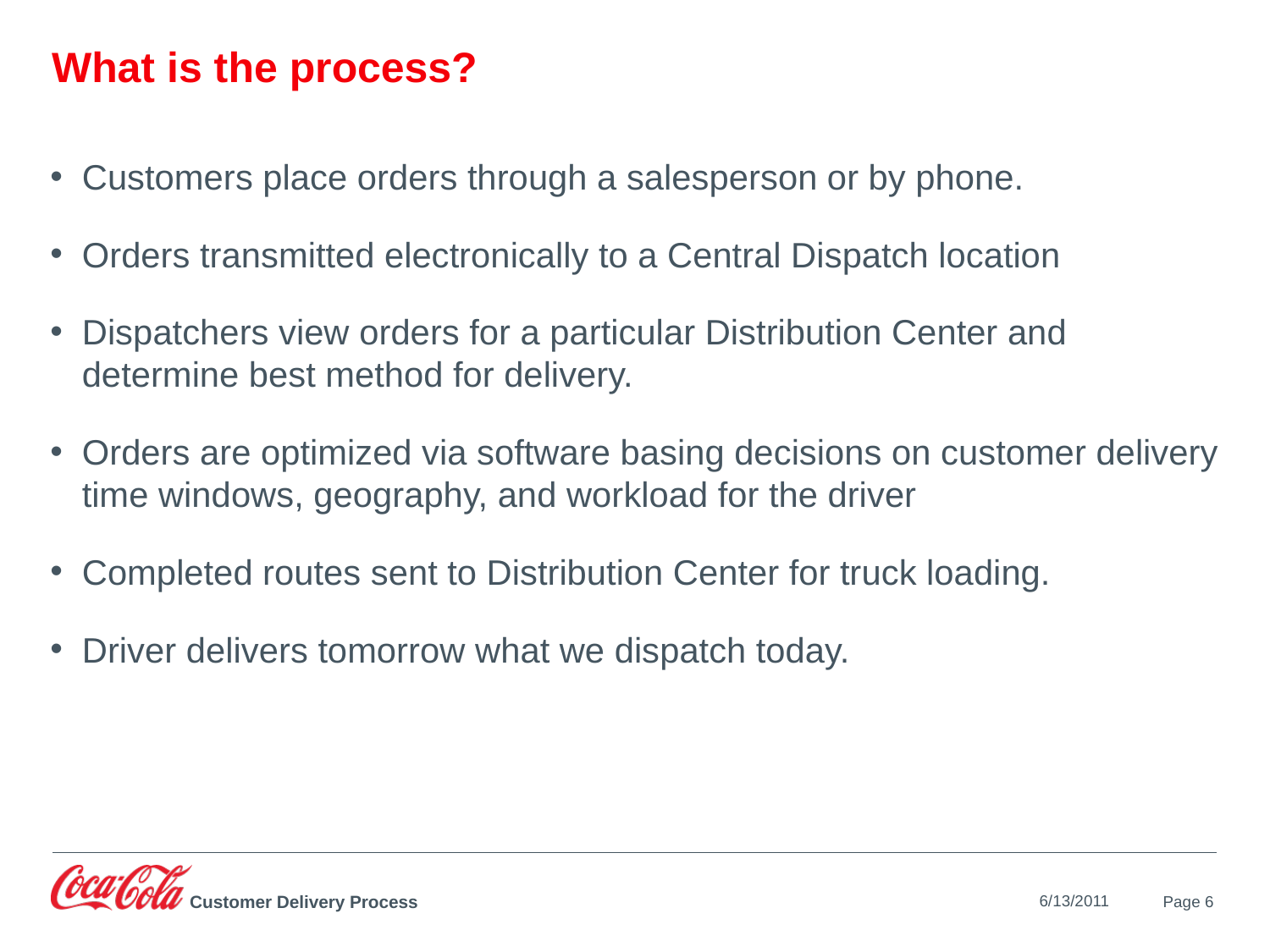

# What is the process?
Customers place orders through a salesperson or by phone.
Orders transmitted electronically to a Central Dispatch location
Dispatchers view orders for a particular Distribution Center and determine best method for delivery.
Orders are optimized via software basing decisions on customer delivery time windows, geography, and workload for the driver
Completed routes sent to Distribution Center for truck loading.
Driver delivers tomorrow what we dispatch today.
Page 6
6/13/2011
Customer Delivery Process